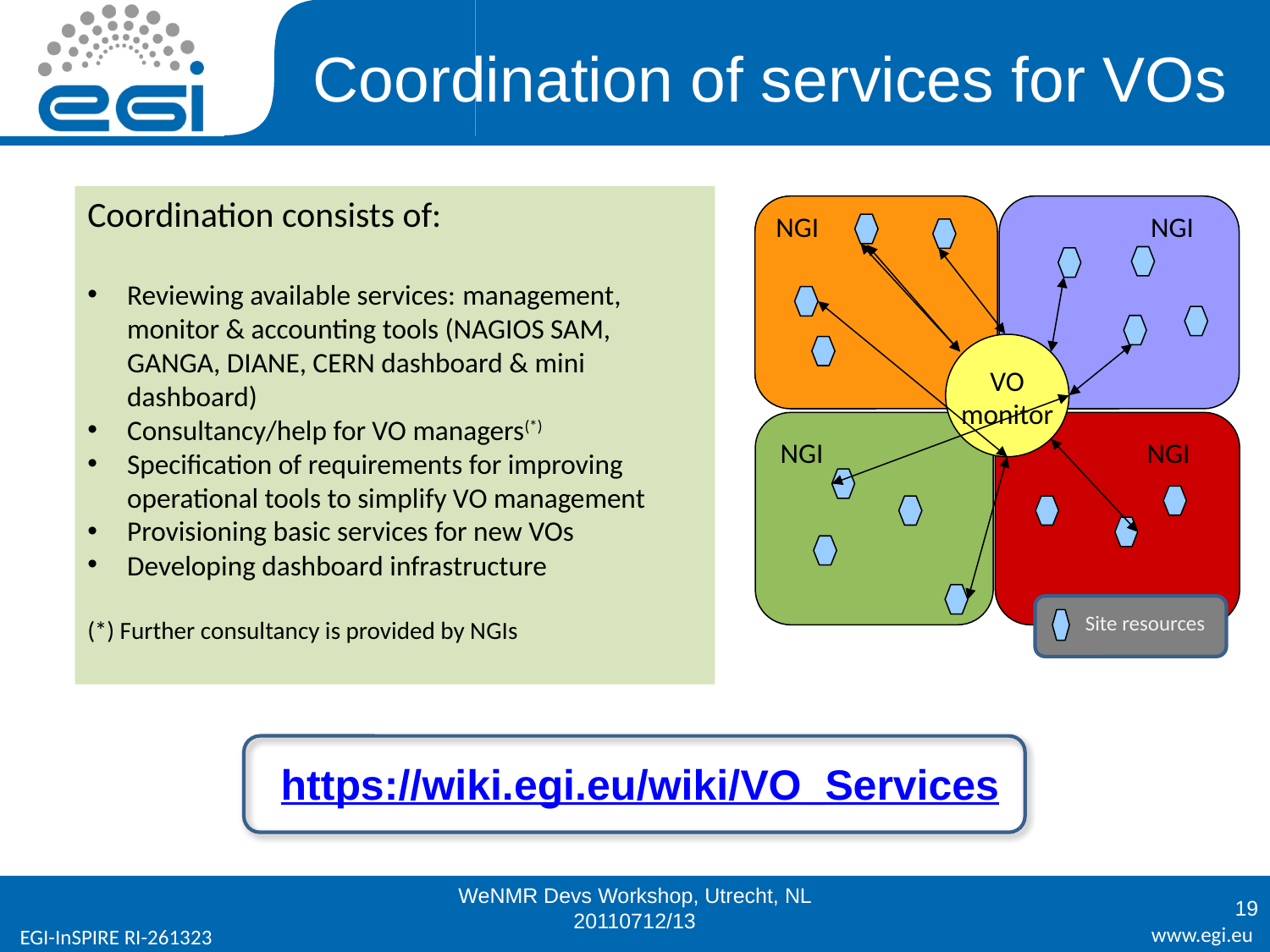

# Coordination of services for VOs
Coordination consists of:

Reviewing available services: management, monitor & accounting tools (NAGIOS SAM, GANGA, DIANE, CERN dashboard & mini dashboard)
Consultancy/help for VO managers(*)
Specification of requirements for improving operational tools to simplify VO management
Provisioning basic services for new VOs
Developing dashboard infrastructure

(*) Further consultancy is provided by NGIs

NGI
NGI

VO
monitor

NGI
NGI

Site resources

https://wiki.egi.eu/wiki/VO_Services
WeNMR Devs Workshop, Utrecht, NL 20110712/13
19